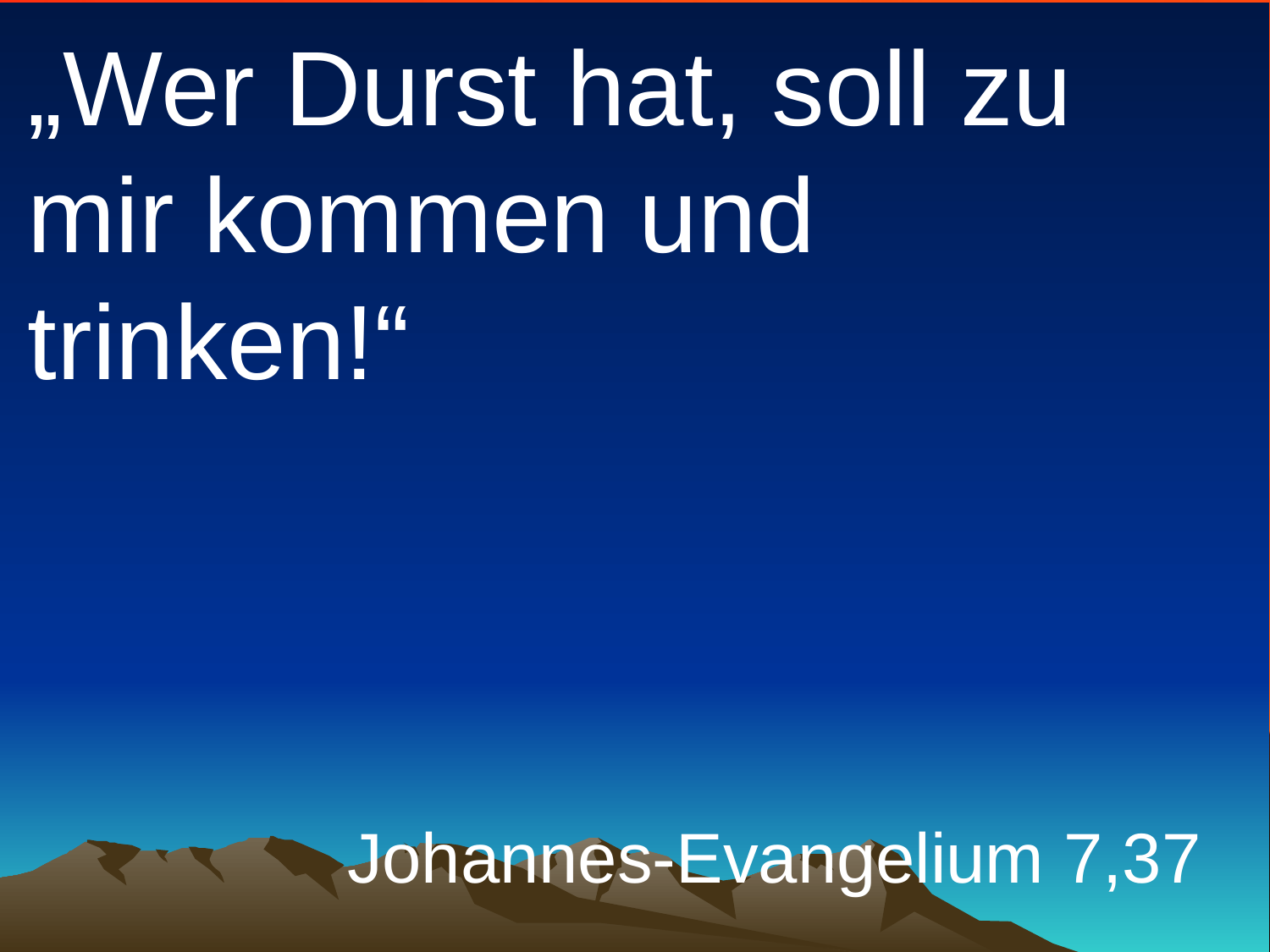

# „Wer Durst hat, soll zu mir kommen und trinken!“
Johannes-Evangelium 7,37